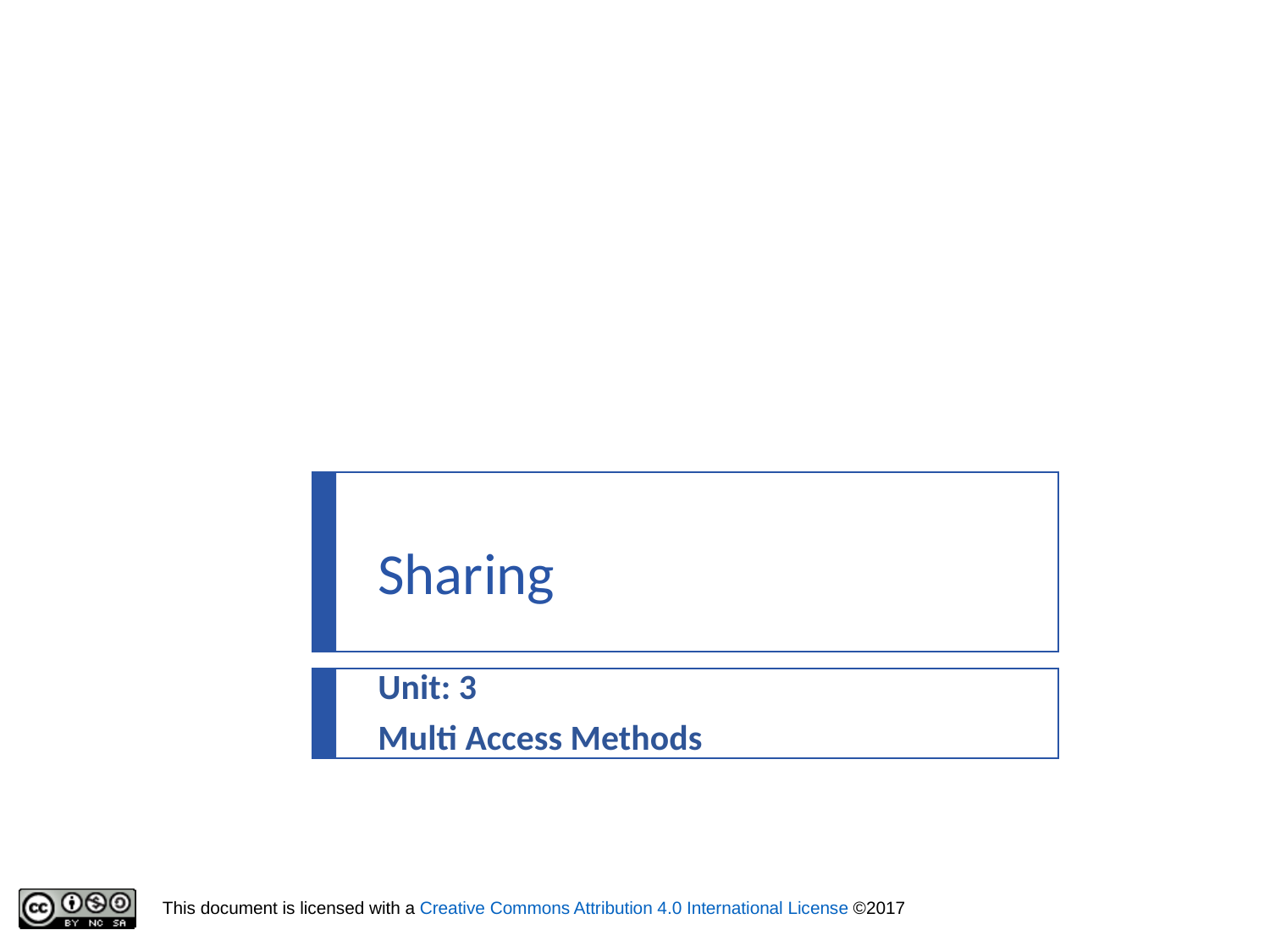

# Sharing
Unit: 3
Multi Access Methods